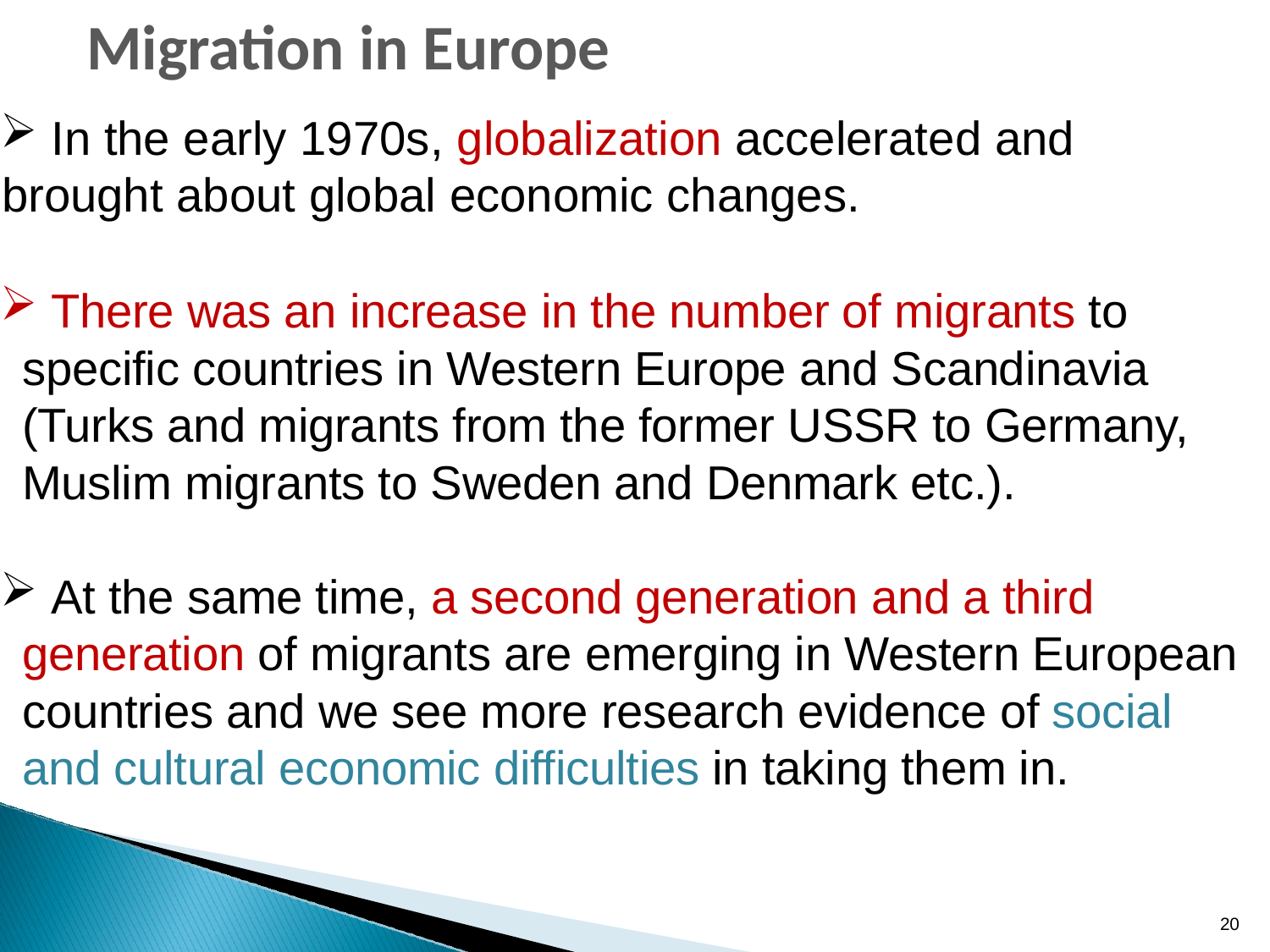

Migration in Europe
 In the early 1970s, globalization accelerated and brought about global economic changes.

 There was an increase in the number of migrants to specific countries in Western Europe and Scandinavia (Turks and migrants from the former USSR to Germany, Muslim migrants to Sweden and Denmark etc.).

 At the same time, a second generation and a third generation of migrants are emerging in Western European countries and we see more research evidence of social and cultural economic difficulties in taking them in.
20